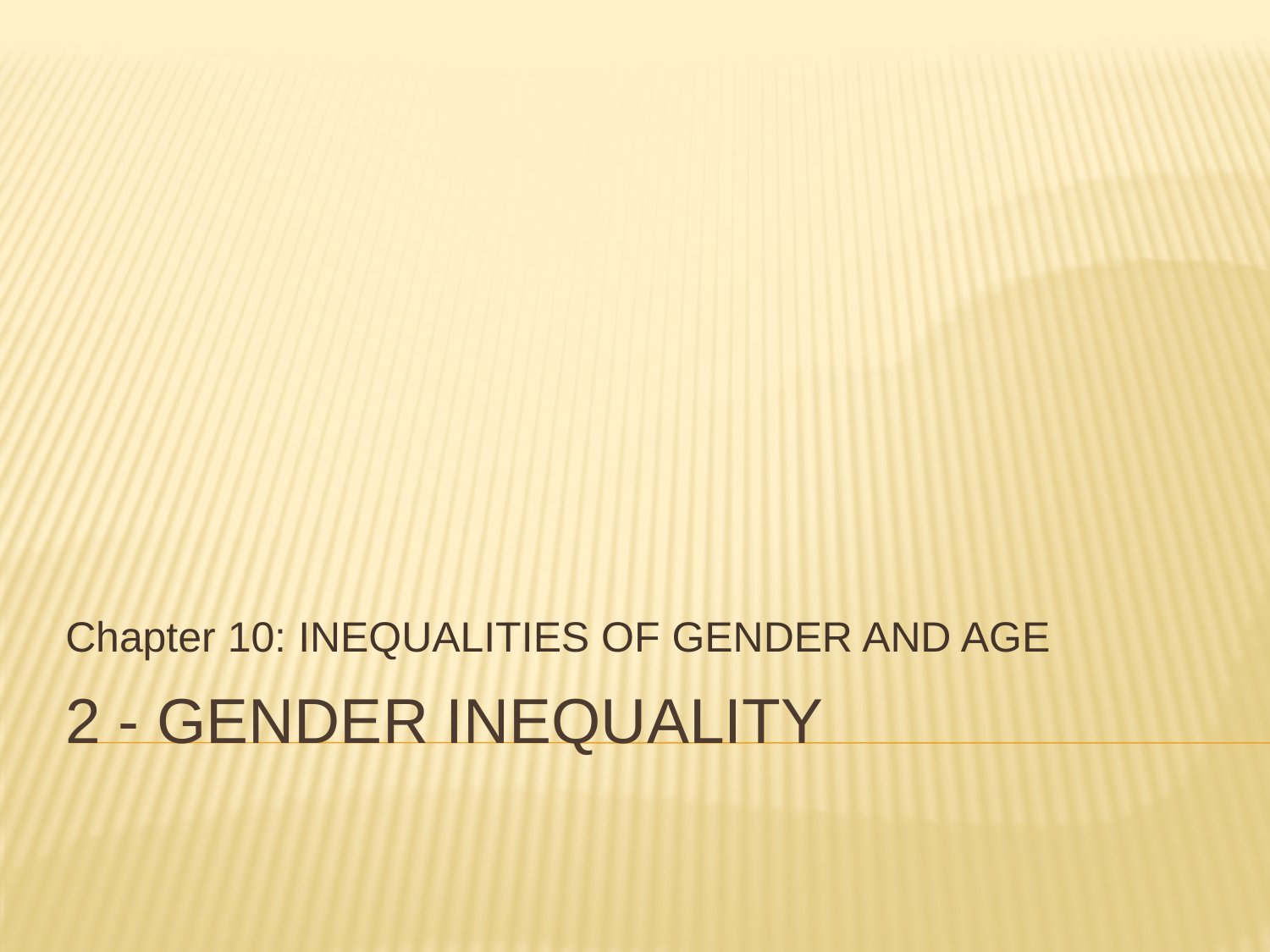

Chapter 10: INEQUALITIES OF GENDER AND AGE
# 2 - Gender inequality